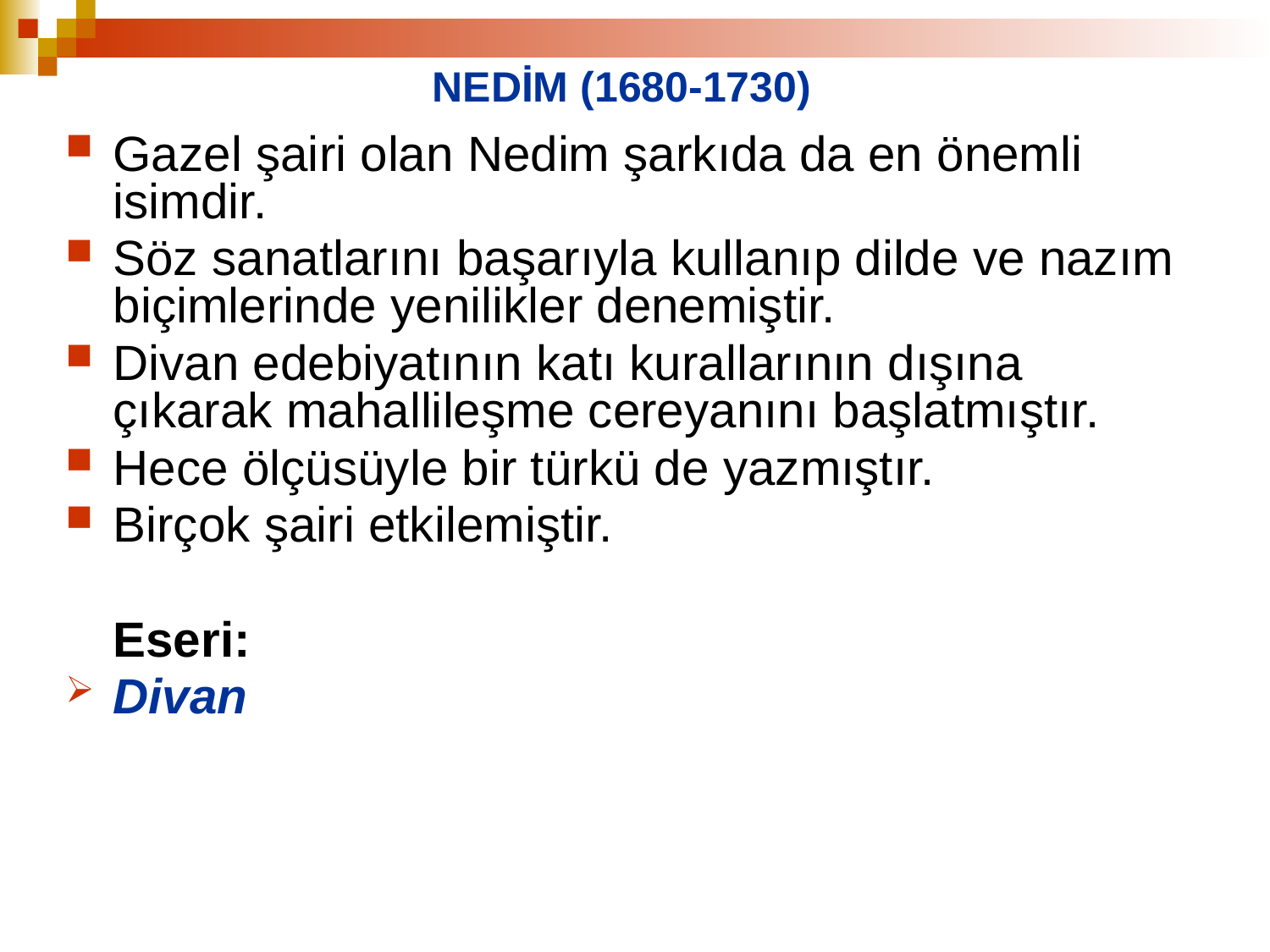

# NEDİM (1680-1730)
Gazel şairi olan Nedim şarkıda da en önemli isimdir.
Söz sanatlarını başarıyla kullanıp dilde ve nazım biçimlerinde yenilikler denemiştir.
Divan edebiyatının katı kurallarının dışına çıkarak mahallileşme cereyanını başlatmıştır.
Hece ölçüsüyle bir türkü de yazmıştır.
Birçok şairi etkilemiştir.

	Eseri:
Divan